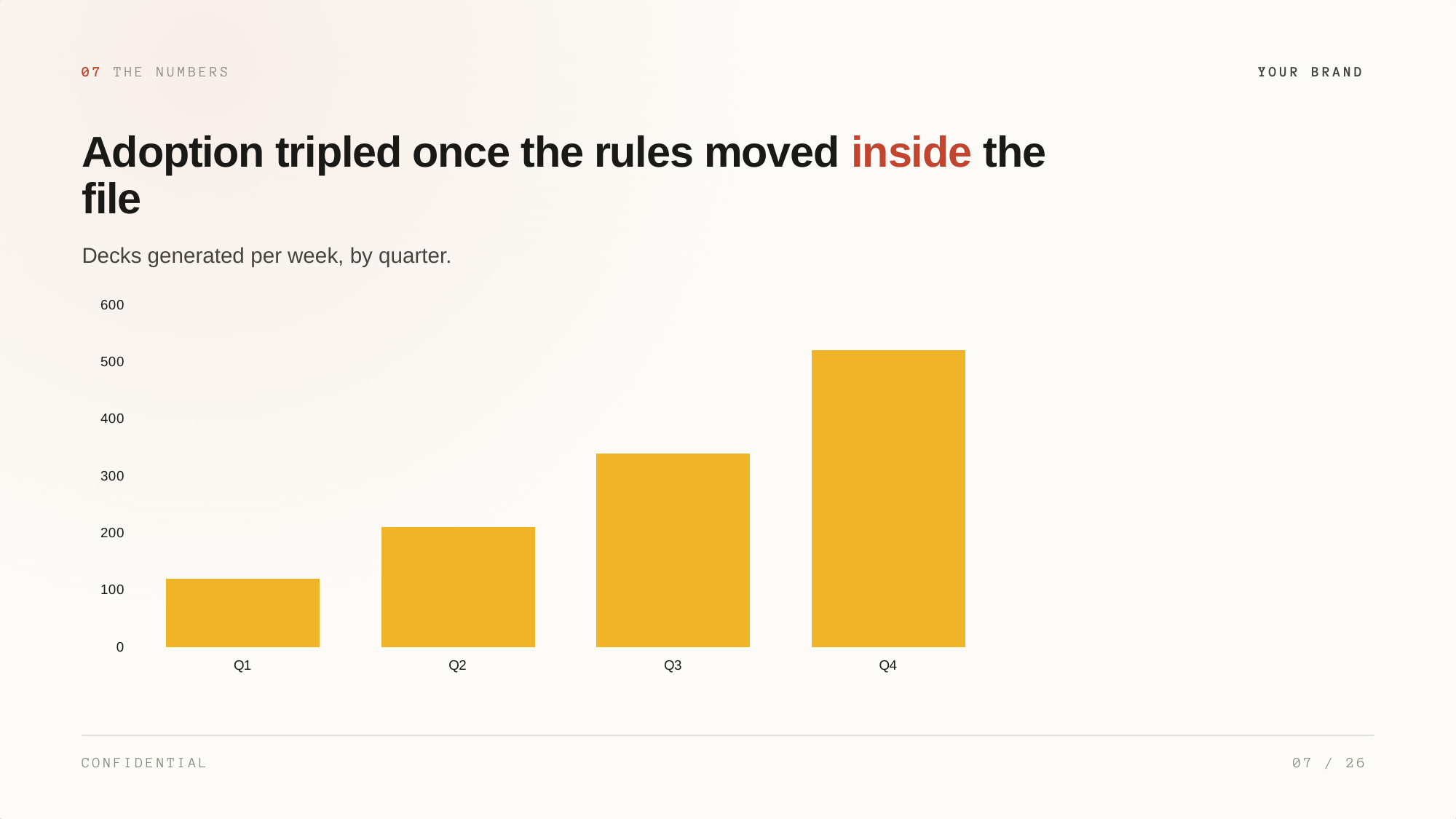

07 THE NUMBERS
YOUR BRAND
Adoption tripled once the rules moved inside the
file
Decks generated per week, by quarter.

### Chart

| Category | Decks / week |
|---|---|
| Q1 | 120.0 |
| Q2 | 210.0 |
| Q3 | 340.0 |
| Q4 | 520.0 |
CONFIDENTIAL
07 / 26